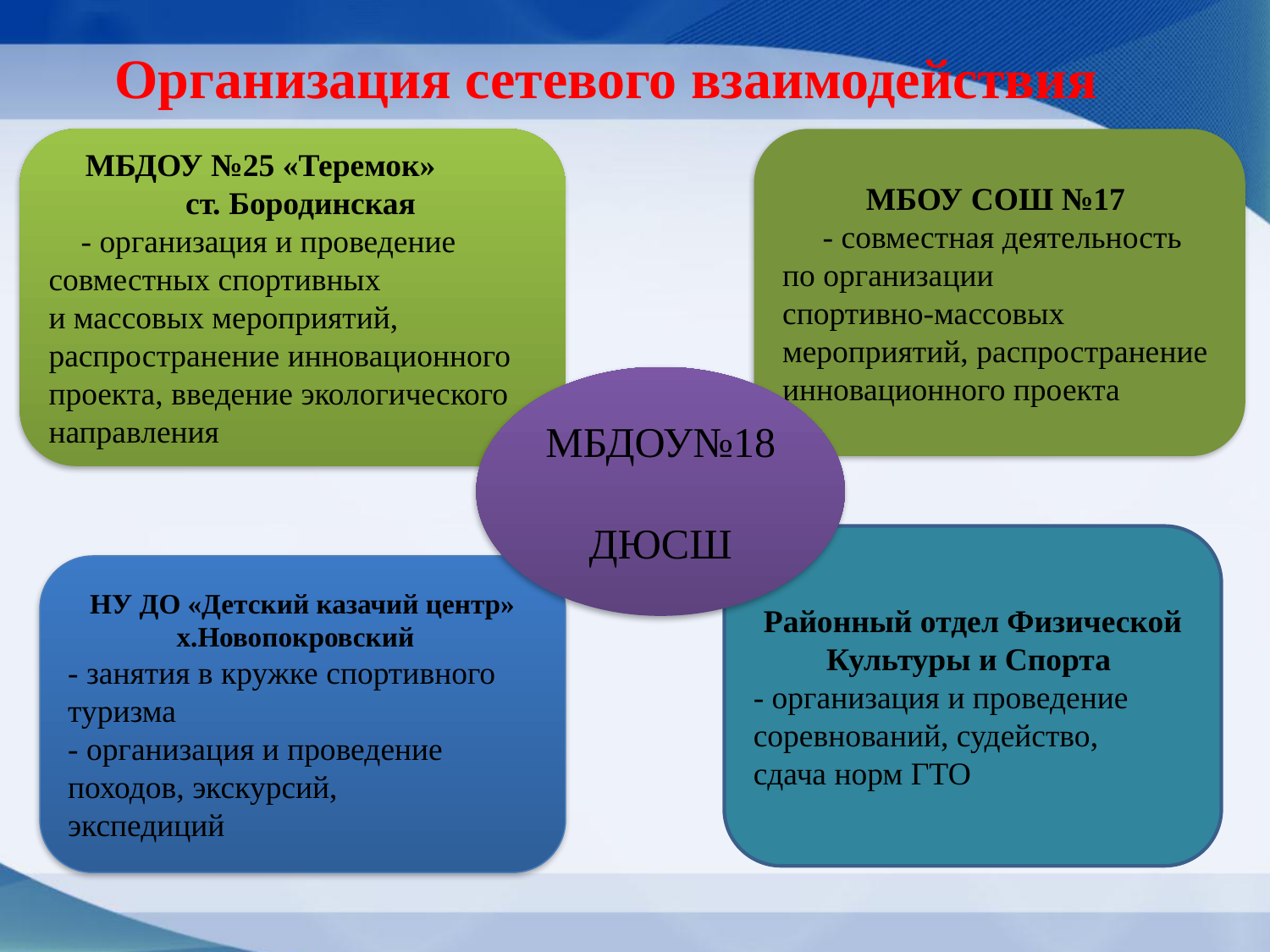

# Организация сетевого взаимодействия
МБДОУ №25 «Теремок»
  ст. Бородинская
    - организация и проведение совместных спортивных                  и массовых мероприятий,
распространение инновационного проекта, введение экологического направления
МБОУ СОШ №17
     - совместная деятельность по организации
спортивно-массовых мероприятий, распространение инновационного проекта
МБДОУ№18

ДЮСШ
Районный отдел Физической Культуры и Спорта
- организация и проведение соревнований, судейство,           сдача норм ГТО
НУ ДО «Детский казачий центр» х.Новопокровский
- занятия в кружке спортивного туризма
- организация и проведение походов, экскурсий,
экспедиций